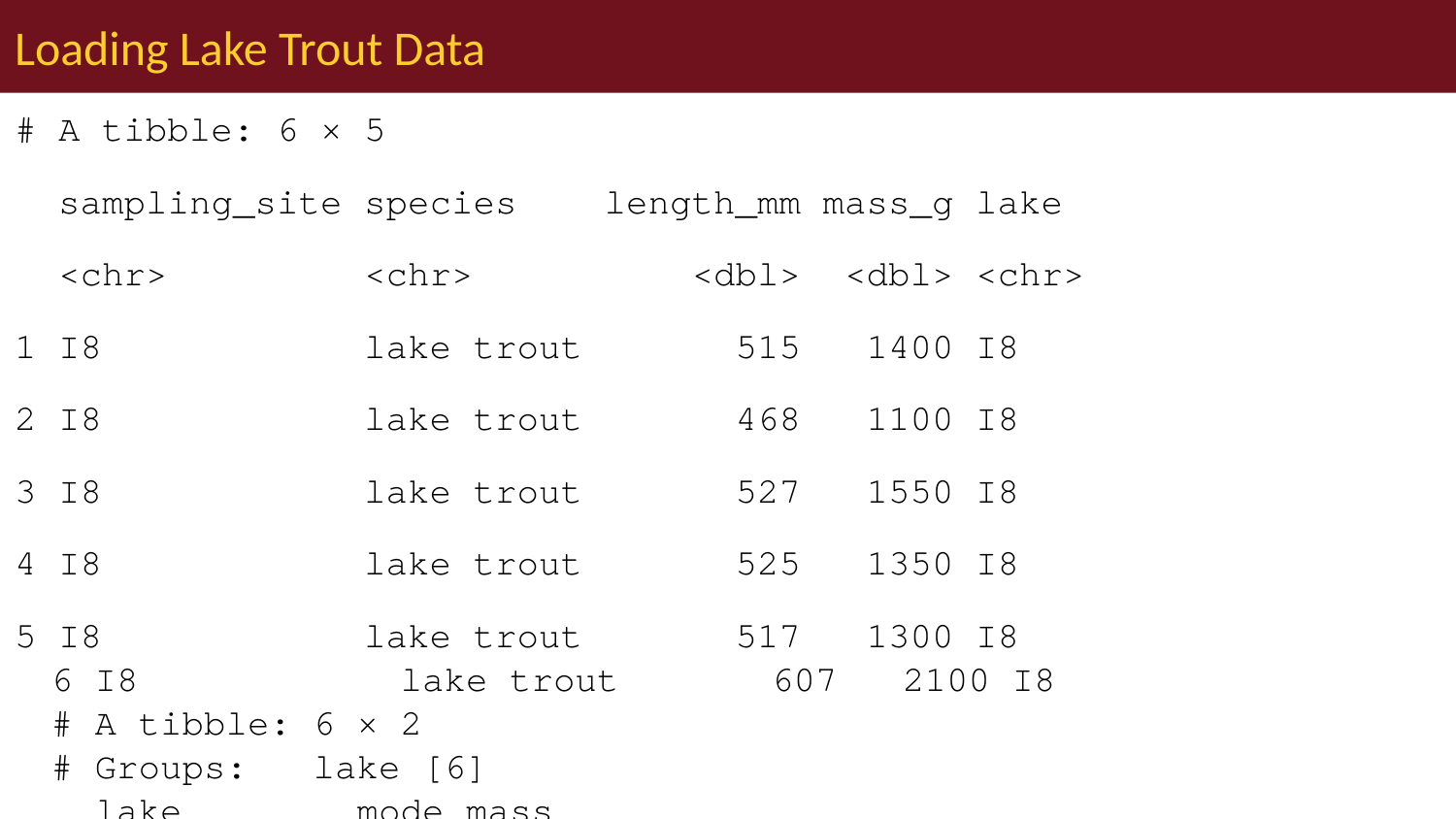

# Loading Lake Trout Data
# A tibble: 6 × 5
  sampling_site species    length_mm mass_g lake
  <chr>         <chr>          <dbl>  <dbl> <chr>
1 I8            lake trout       515   1400 I8
2 I8            lake trout       468   1100 I8
3 I8            lake trout       527   1550 I8
4 I8            lake trout       525   1350 I8
5 I8            lake trout       517   1300 I8
6 I8            lake trout       607   2100 I8
# A tibble: 6 × 2
# Groups:   lake [6]
  lake        mode_mass
  <chr>           <dbl>
1 I8               1000
2 Island Lake      2200
3 N 01             1000
4 NE 12              90
5 NE 14            1150
6 Toolik            340